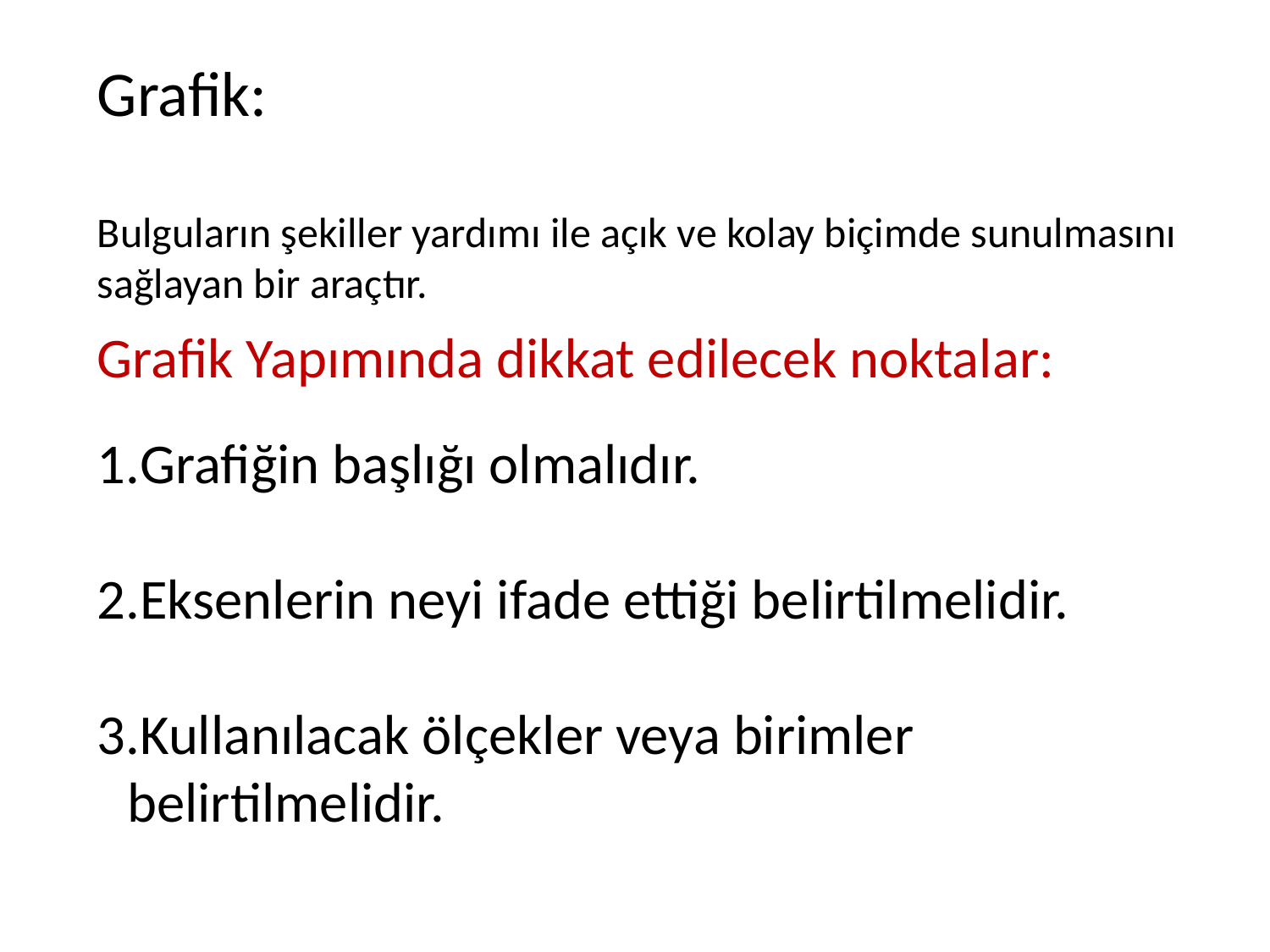

Grafik:

Bulguların şekiller yardımı ile açık ve kolay biçimde sunulmasını sağlayan bir araçtır.
Grafik Yapımında dikkat edilecek noktalar:

Grafiğin başlığı olmalıdır.

Eksenlerin neyi ifade ettiği belirtilmelidir.

Kullanılacak ölçekler veya birimler belirtilmelidir.